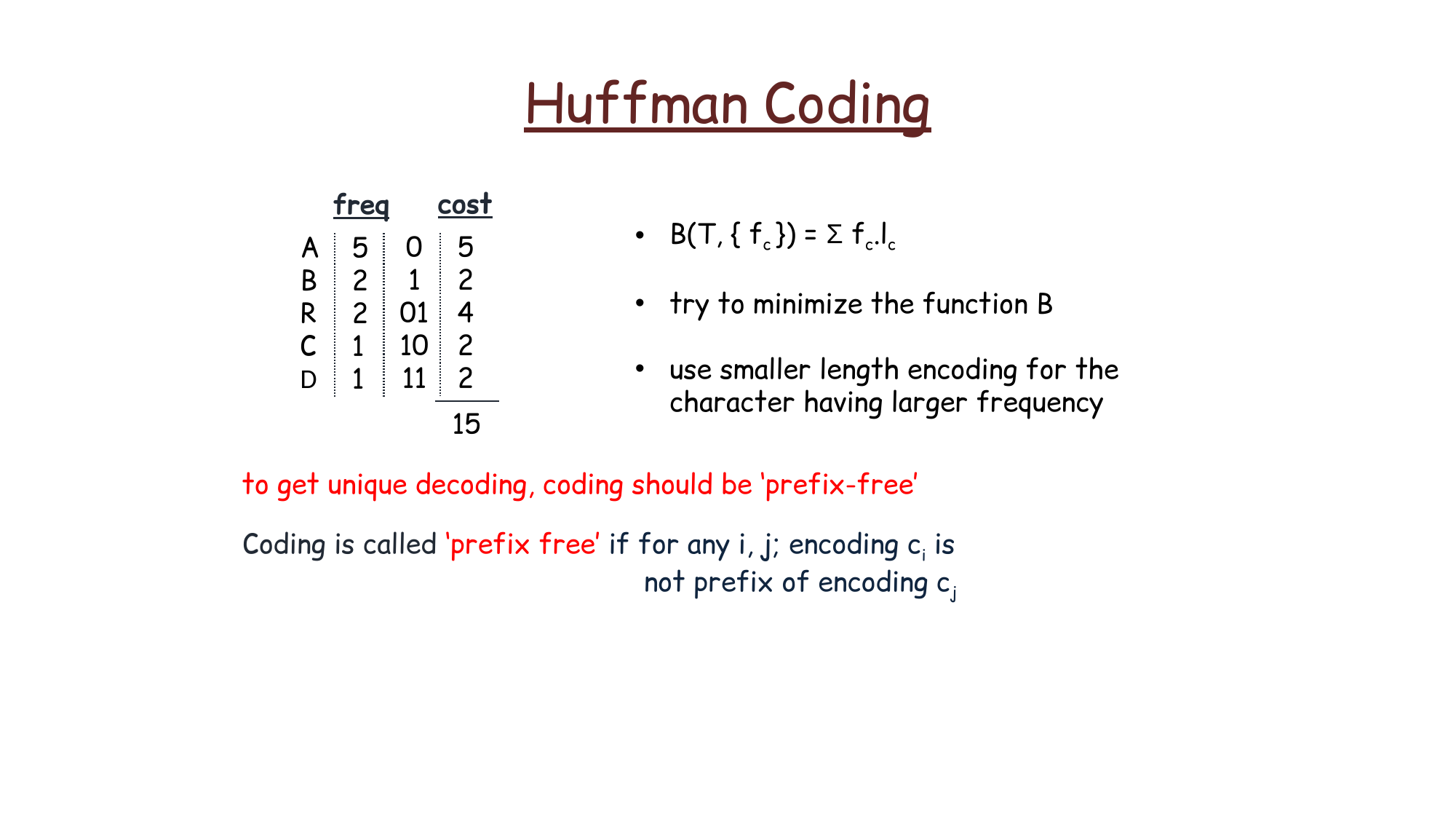

Huffman Coding

cost
freq

B(T, { fc }) = Σ fc.lc

try to minimize the function B

use smaller length encoding for the character having larger frequency
0
1
01
10
11
5
2
4
2
2
A
B
R
C
D
5
2
2
1
1
15
to get unique decoding, coding should be ‘prefix-free’
Coding is called ‘prefix free’ if for any i, j; encoding ci is
                                                 not prefix of encoding cj